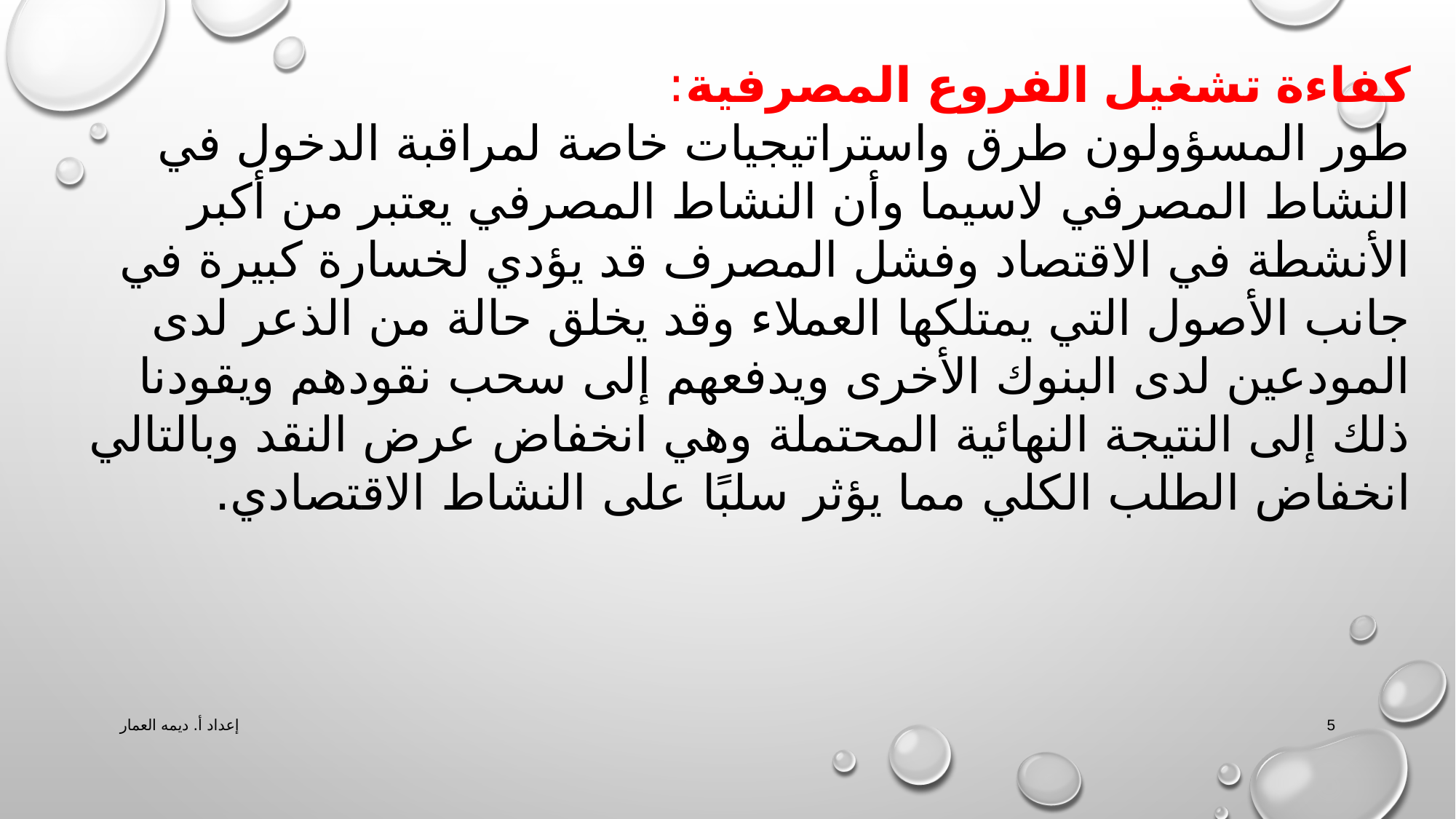

كفاءة تشغيل الفروع المصرفية:
طور المسؤولون طرق واستراتيجيات خاصة لمراقبة الدخول في النشاط المصرفي لاسيما وأن النشاط المصرفي يعتبر من أكبر الأنشطة في الاقتصاد وفشل المصرف قد يؤدي لخسارة كبيرة في جانب الأصول التي يمتلكها العملاء وقد يخلق حالة من الذعر لدى المودعين لدى البنوك الأخرى ويدفعهم إلى سحب نقودهم ويقودنا ذلك إلى النتيجة النهائية المحتملة وهي انخفاض عرض النقد وبالتالي انخفاض الطلب الكلي مما يؤثر سلبًا على النشاط الاقتصادي.
إعداد أ. ديمه العمار
5